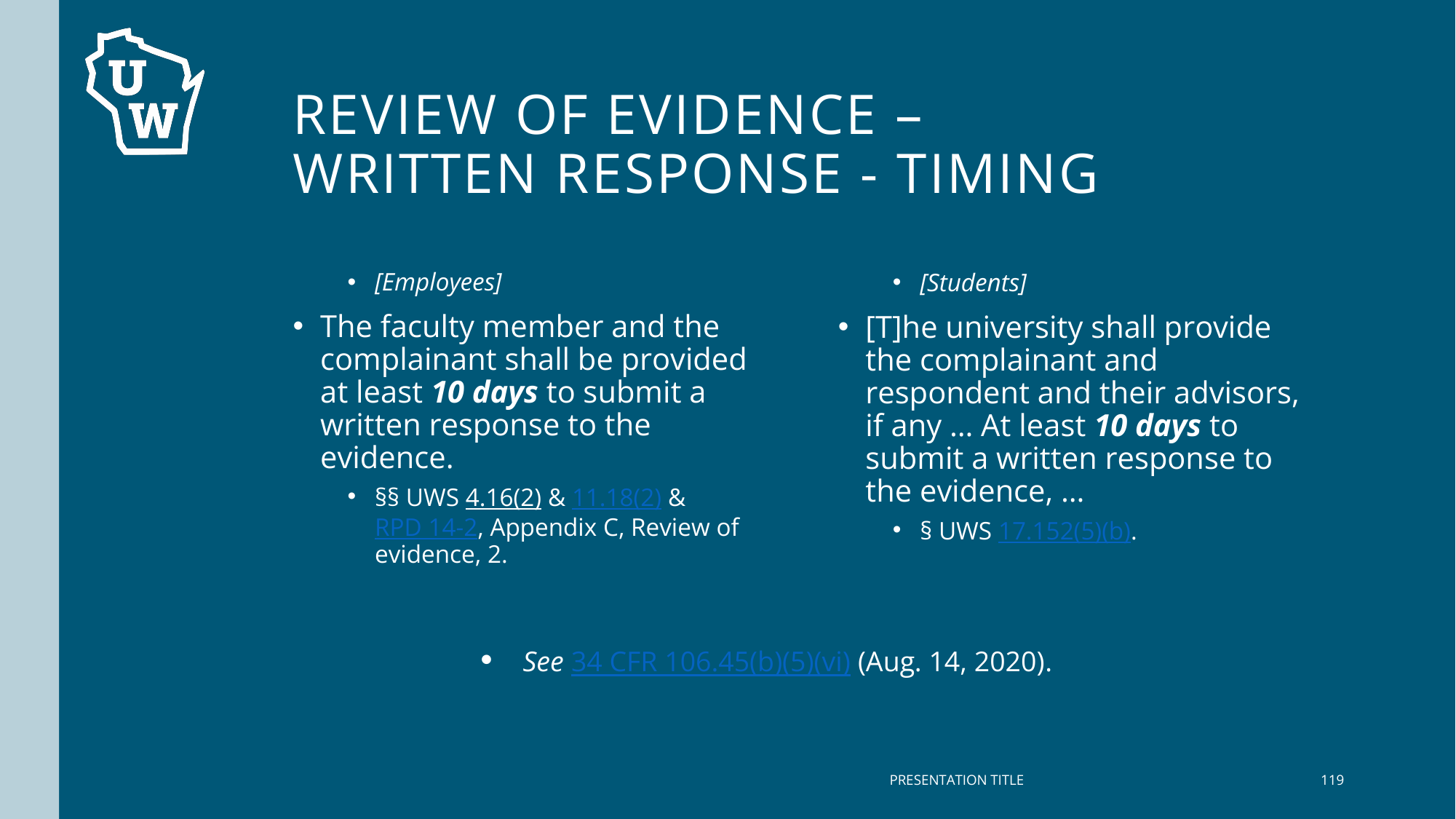

# Review of evidence – written response - Timing
[Employees]
The faculty member and the complainant shall be provided at least 10 days to submit a written response to the evidence.
§§ UWS 4.16(2) & 11.18(2) & RPD 14-2, Appendix C, Review of evidence, 2.

[Students]
[T]he university shall provide the complainant and respondent and their advisors, if any … At least 10 days to submit a written response to the evidence, …
§ UWS 17.152(5)(b).

See 34 CFR 106.45(b)(5)(vi) (Aug. 14, 2020).
PRESENTATION TITLE
119